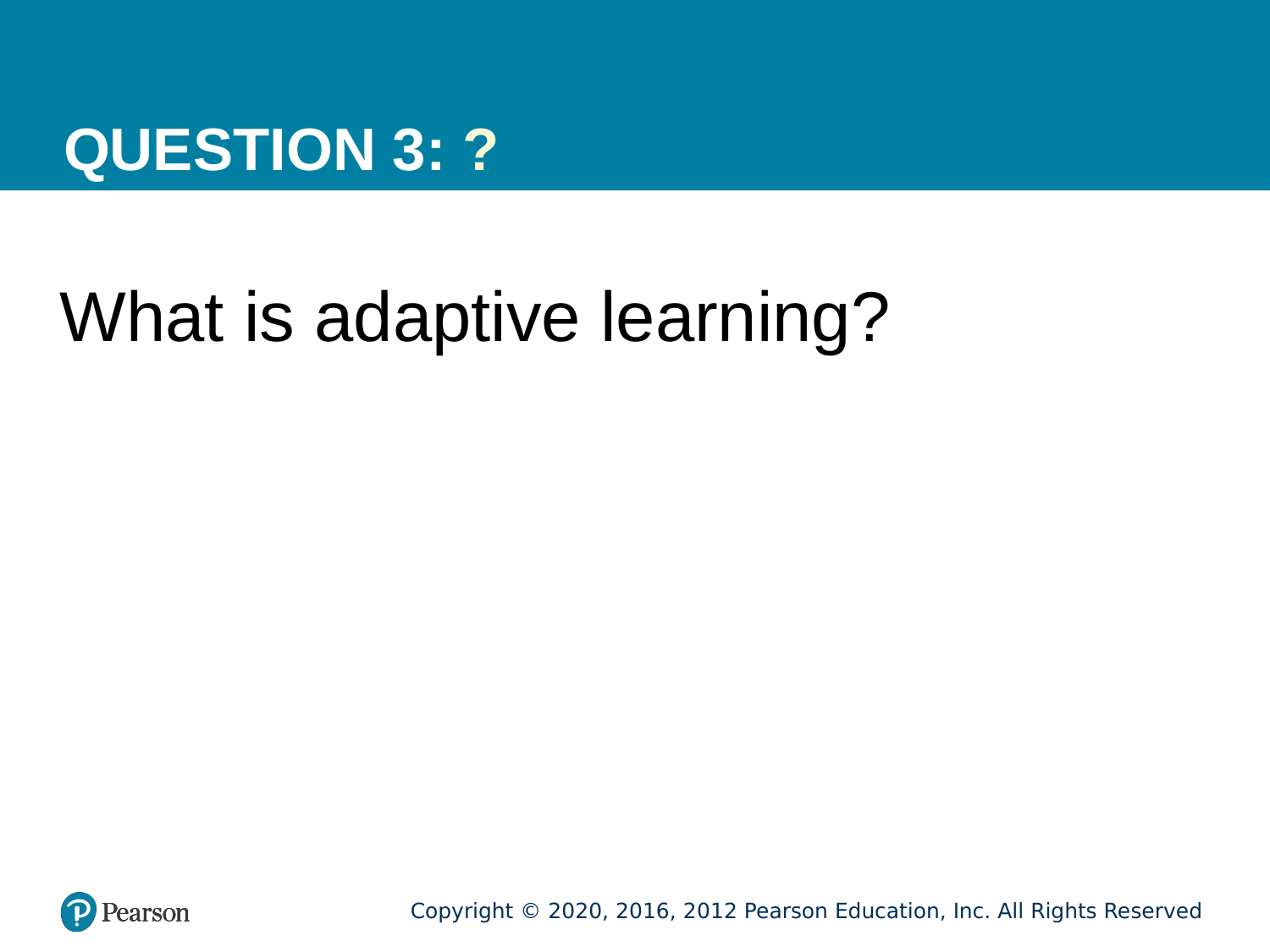

# QUESTION 3: ?
What is adaptive learning?